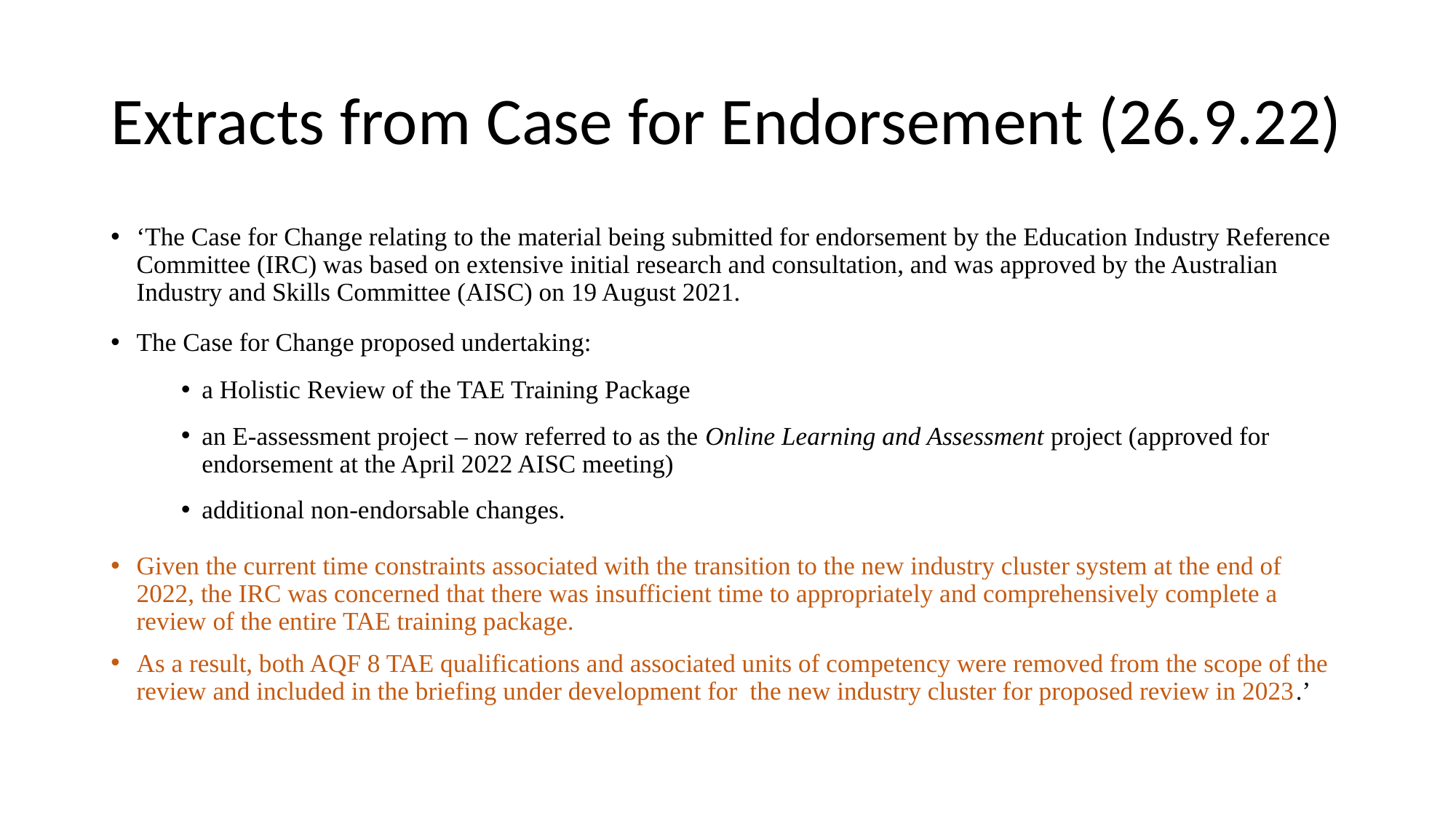

# Extracts from Case for Endorsement (26.9.22)
‘The Case for Change relating to the material being submitted for endorsement by the Education Industry Reference Committee (IRC) was based on extensive initial research and consultation, and was approved by the Australian Industry and Skills Committee (AISC) on 19 August 2021.
The Case for Change proposed undertaking:
a Holistic Review of the TAE Training Package
an E-assessment project – now referred to as the Online Learning and Assessment project (approved for endorsement at the April 2022 AISC meeting)
additional non-endorsable changes.
Given the current time constraints associated with the transition to the new industry cluster system at the end of 2022, the IRC was concerned that there was insufficient time to appropriately and comprehensively complete a review of the entire TAE training package.
As a result, both AQF 8 TAE qualifications and associated units of competency were removed from the scope of the review and included in the briefing under development for  the new industry cluster for proposed review in 2023.’